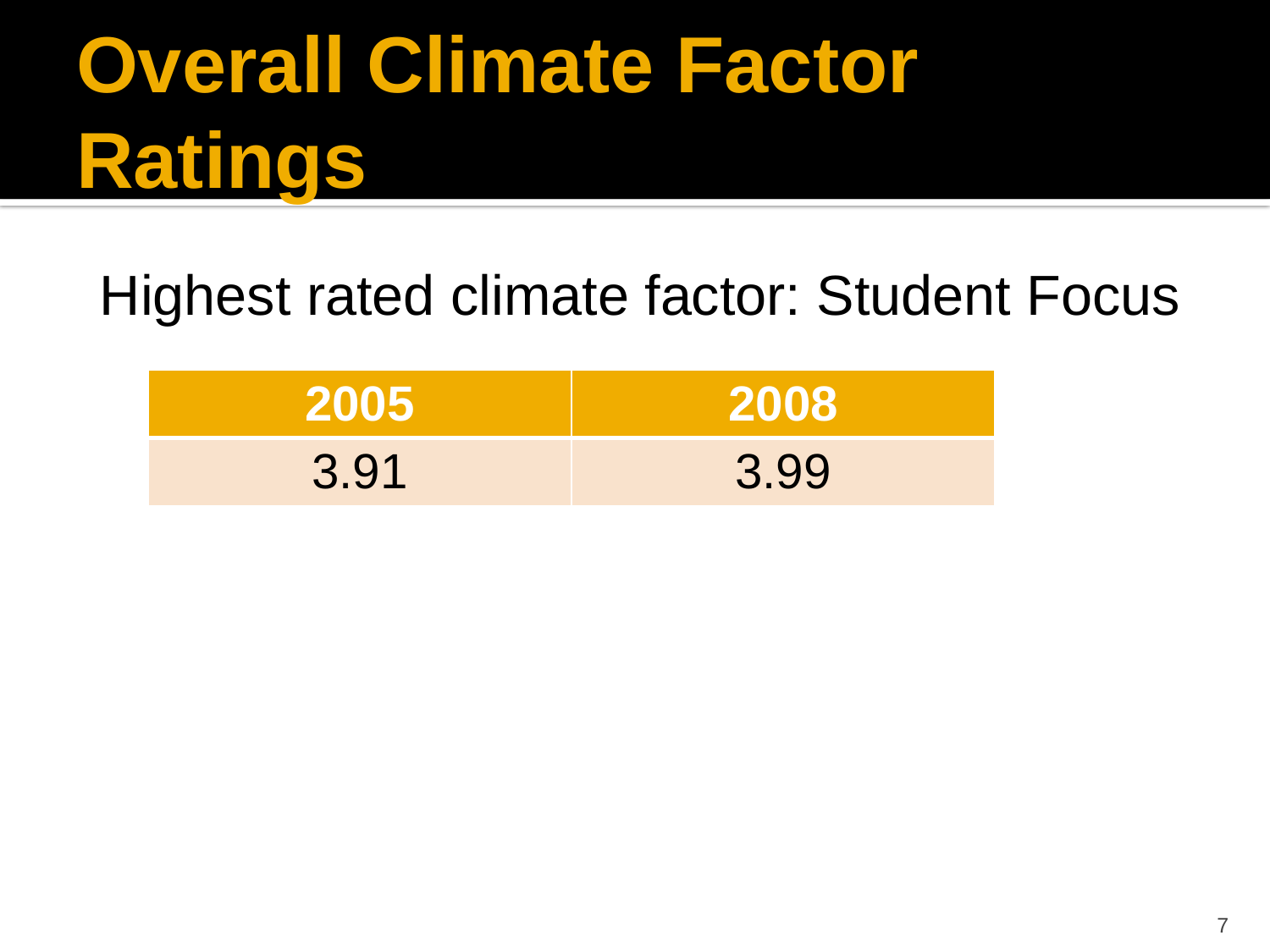

# Overall Climate Factor Ratings
Highest rated climate factor: Student Focus

| 2005 | 2008 |
| --- | --- |
| 3.91 | 3.99 |
7